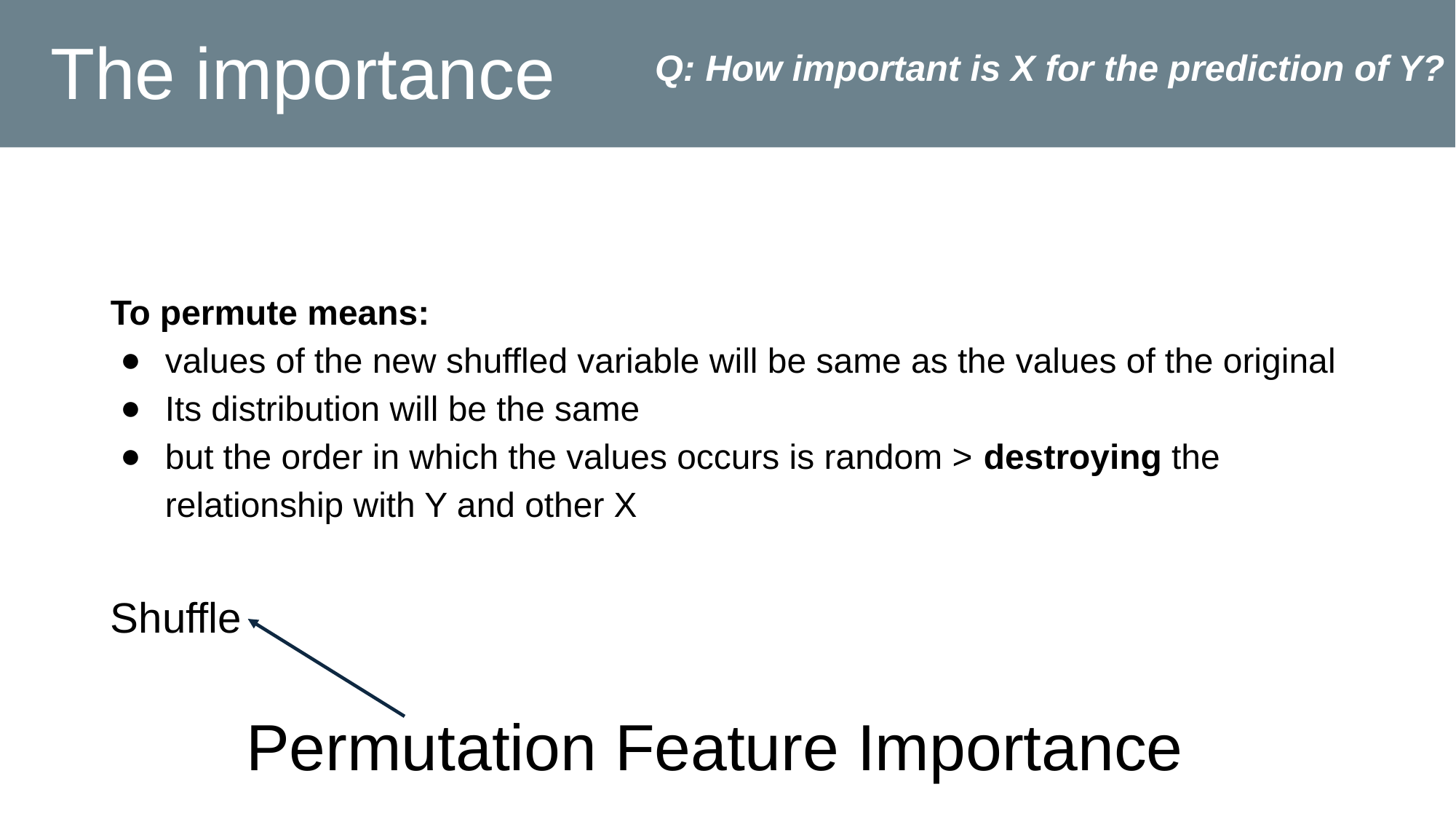

# The importance

Q: How important is X for the prediction of Y?

To permute means:
values of the new shuffled variable will be same as the values of the original
Its distribution will be the same
but the order in which the values occurs is random > destroying the relationship with Y and other X

Shuffle
Permutation Feature Importance